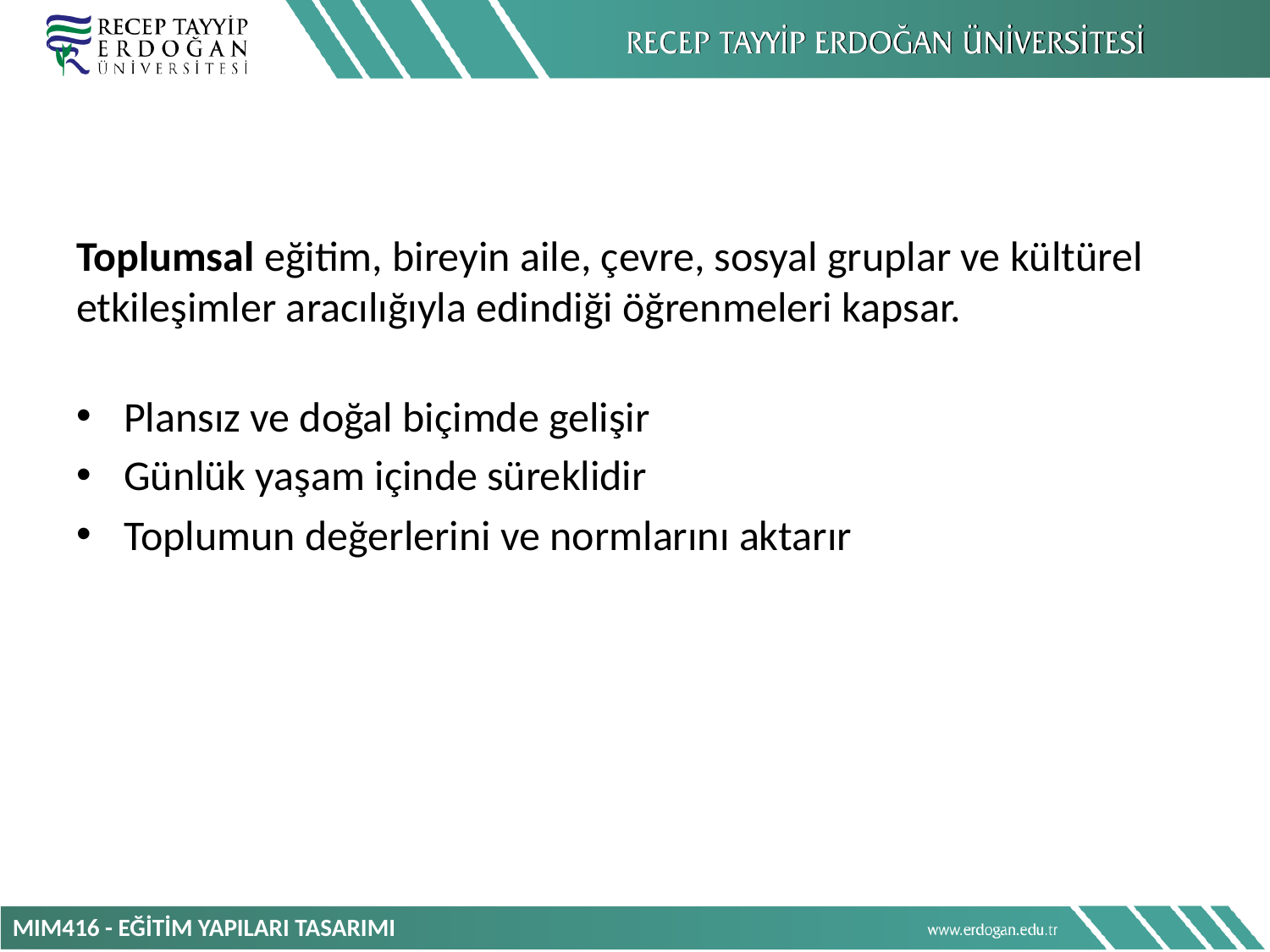

Toplumsal eğitim, bireyin aile, çevre, sosyal gruplar ve kültürel etkileşimler aracılığıyla edindiği öğrenmeleri kapsar.
Plansız ve doğal biçimde gelişir
Günlük yaşam içinde süreklidir
Toplumun değerlerini ve normlarını aktarır
MIM416 - EĞİTİM YAPILARI TASARIMI